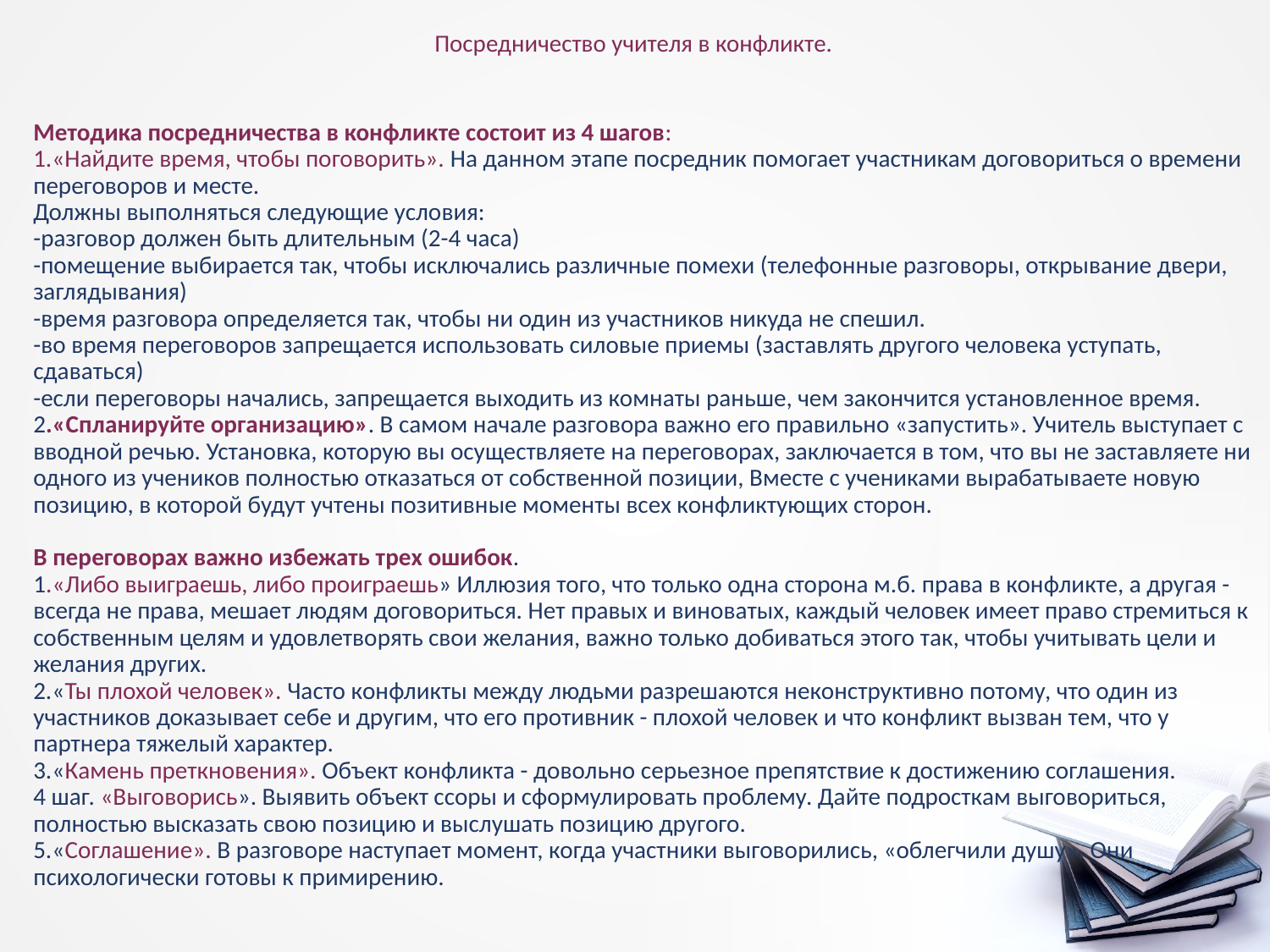

# Посредничество учителя в конфликте.
Методика посредничества в конфликте состоит из 4 шагов:
1.«Найдите время, чтобы поговорить». На данном этапе посредник помогает участникам договориться о времени переговоров и месте.
Должны выполняться следующие условия:
-разговор должен быть длительным (2-4 часа)
-помещение выбирается так, чтобы исключались различные помехи (телефонные разговоры, открывание двери, заглядывания)
-время разговора определяется так, чтобы ни один из участников никуда не спешил.
-во время переговоров запрещается использовать силовые приемы (заставлять другого человека уступать, сдаваться)
-если переговоры начались, запрещается выходить из комнаты раньше, чем закончится установленное время.
2.«Спланируйте организацию». В самом начале разговора важно его правильно «запустить». Учитель выступает с вводной речью. Установка, которую вы осуществляете на переговорах, заключается в том, что вы не заставляете ни одного из учеников полностью отказаться от собственной позиции, Вместе с учениками вырабатываете новую позицию, в которой будут учтены позитивные моменты всех конфликтующих сторон.
В переговорах важно избежать трех ошибок.
1.«Либо выиграешь, либо проиграешь» Иллюзия того, что только одна сторона м.б. права в конфликте, а другая - всегда не права, мешает людям договориться. Нет правых и виноватых, каждый человек имеет право стремиться к собственным целям и удовлетворять свои желания, важно только добиваться этого так, чтобы учитывать цели и желания других.
2.«Ты плохой человек». Часто конфликты между людьми разрешаются неконструктивно потому, что один из участников доказывает себе и другим, что его противник - плохой человек и что конфликт вызван тем, что у партнера тяжелый характер.
3.«Камень преткновения». Объект конфликта - довольно серьезное препятствие к достижению соглашения.
4 шаг. «Выговорись». Выявить объект ссоры и сформулировать проблему. Дайте подросткам выговориться, полностью высказать свою позицию и выслушать позицию другого.
5.«Соглашение». В разговоре наступает момент, когда участники выговорились, «облегчили душу». Они психологически готовы к примирению.